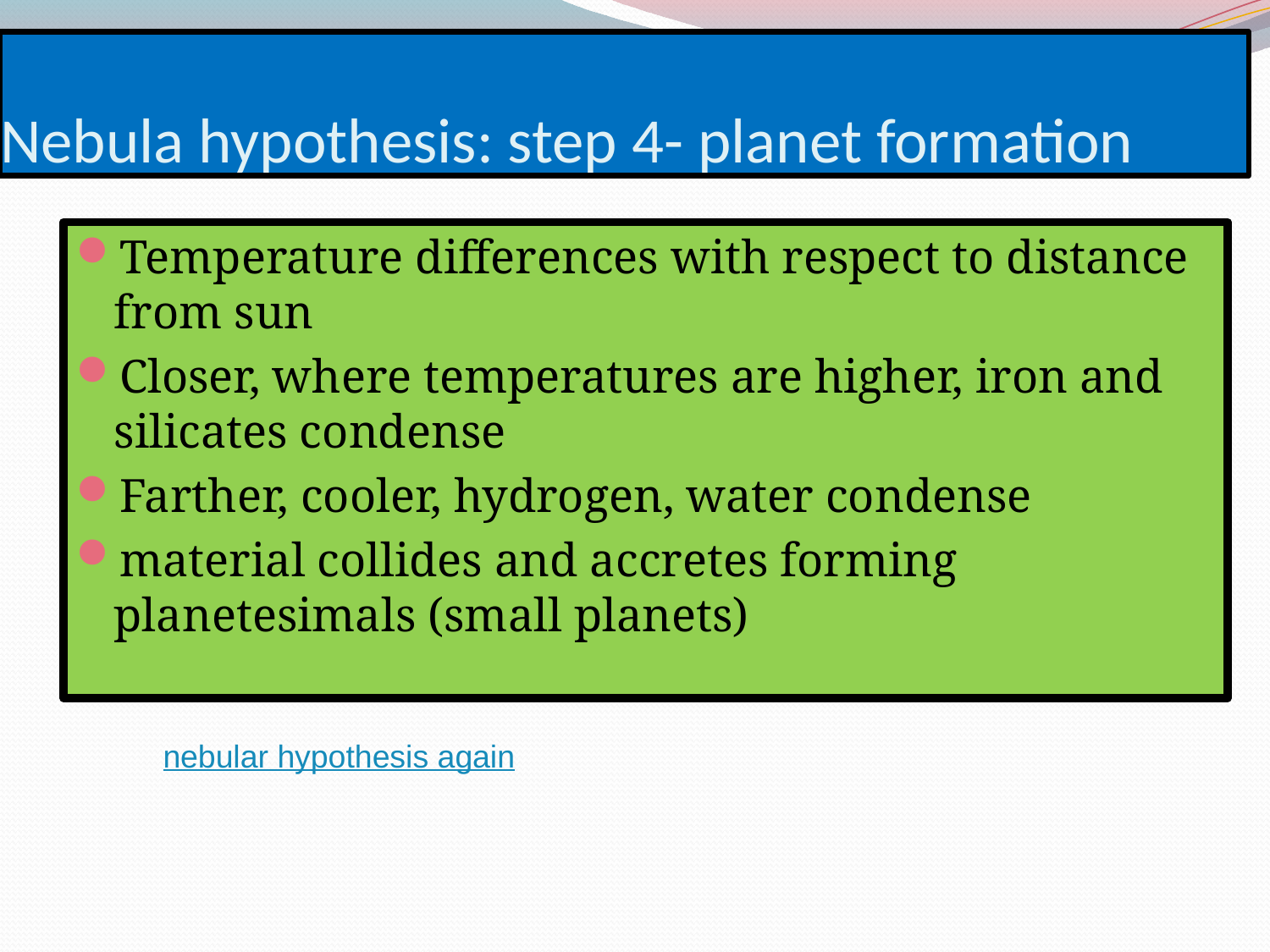

# Nebula hypothesis: step 4- planet formation
Temperature differences with respect to distance from sun
Closer, where temperatures are higher, iron and silicates condense
Farther, cooler, hydrogen, water condense
material collides and accretes forming planetesimals (small planets)
nebular hypothesis again